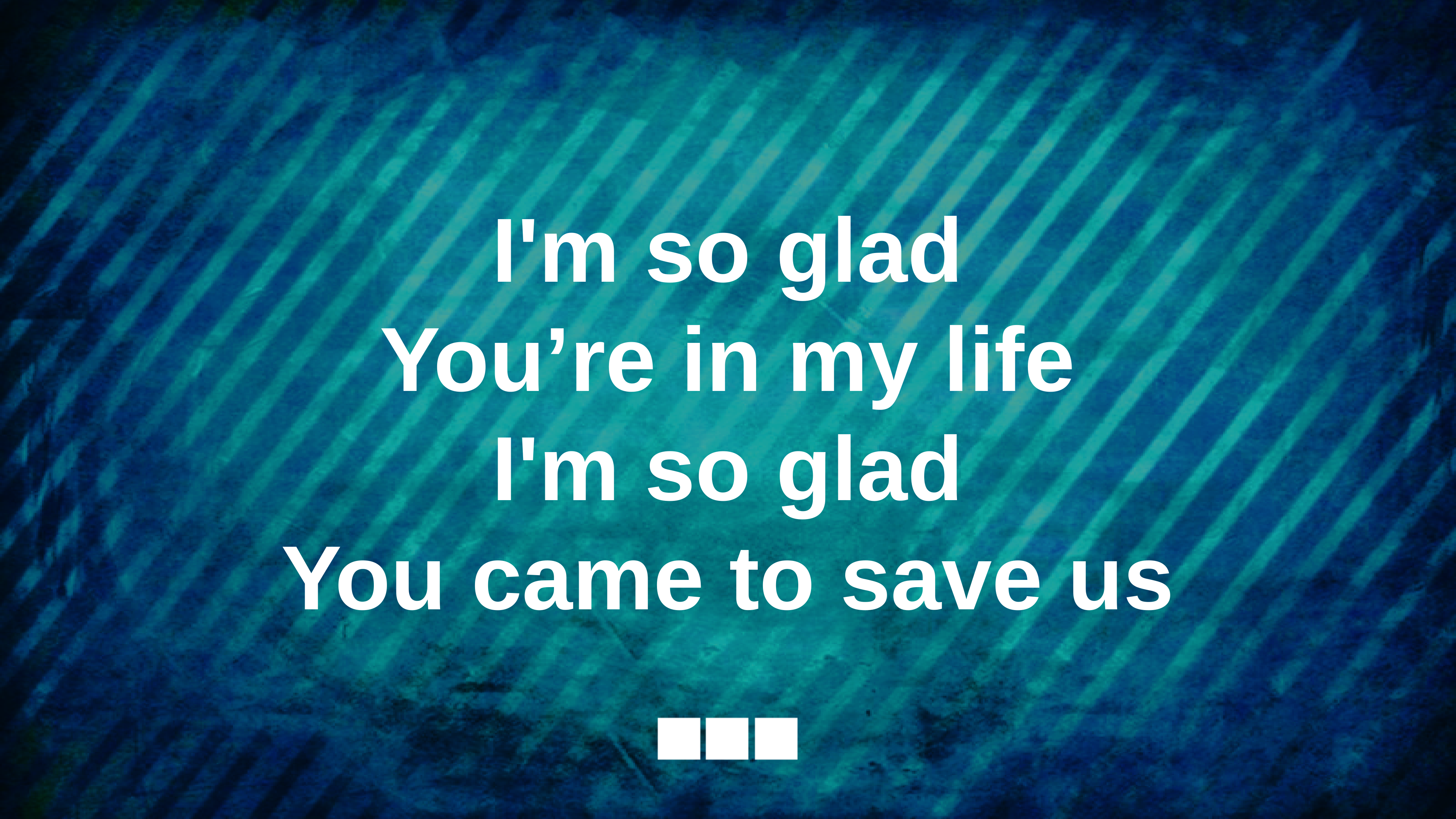

I'm so glad
You’re in my life
I'm so glad
You came to save us